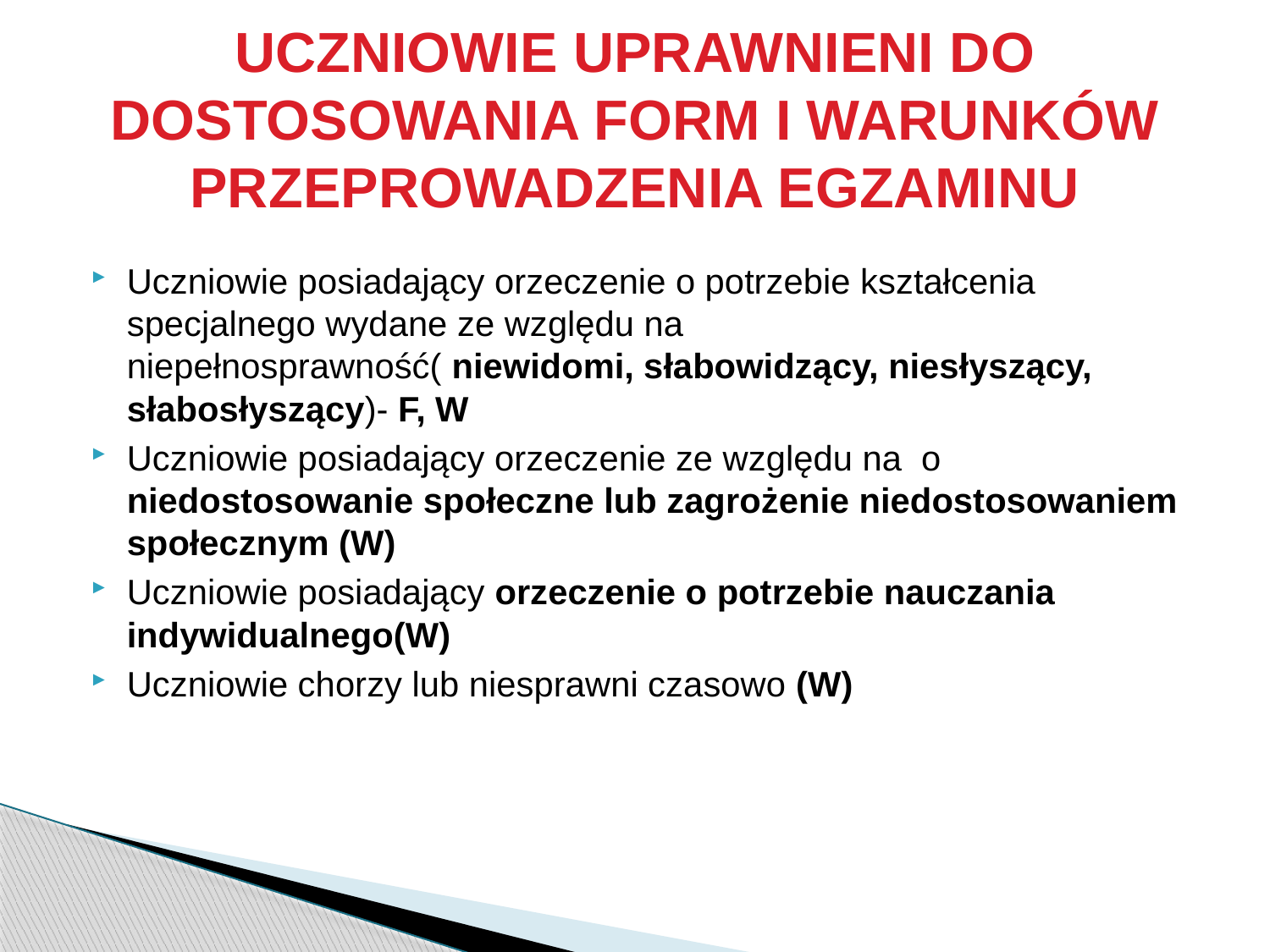

# UCZNIOWIE UPRAWNIENI DO DOSTOSOWANIA FORM I WARUNKÓW PRZEPROWADZENIA EGZAMINU

Uczniowie posiadający orzeczenie o potrzebie kształcenia specjalnego wydane ze względu na niepełnosprawność( niewidomi, słabowidzący, niesłyszący, słabosłyszący)- F, W
Uczniowie posiadający orzeczenie ze względu na  o niedostosowanie społeczne lub zagrożenie niedostosowaniem społecznym (W)
Uczniowie posiadający orzeczenie o potrzebie nauczania indywidualnego(W)
Uczniowie chorzy lub niesprawni czasowo (W)